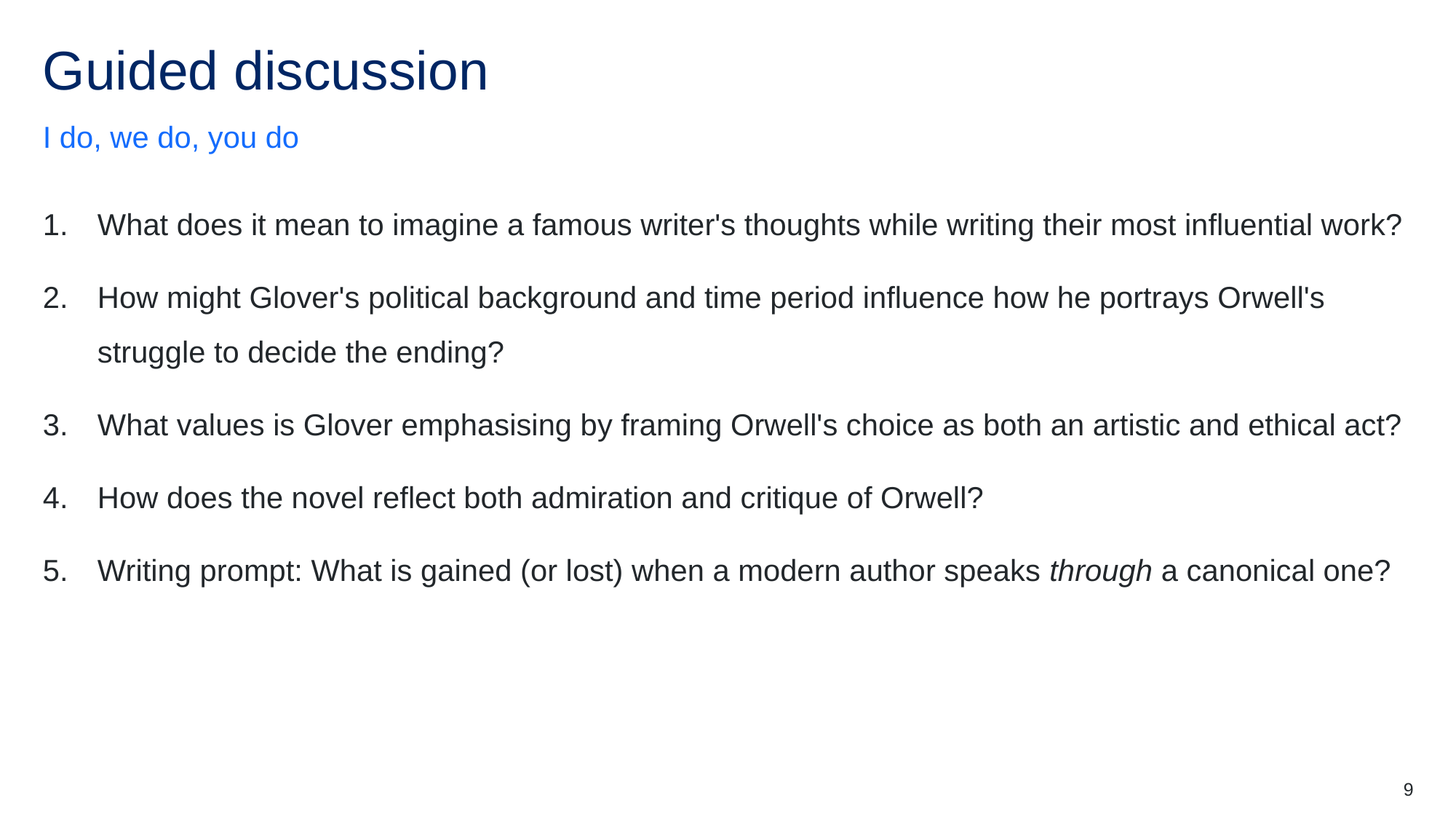

# Guided discussion
I do, we do, you do
What does it mean to imagine a famous writer's thoughts while writing their most influential work?
How might Glover's political background and time period influence how he portrays Orwell's struggle to decide the ending?
What values is Glover emphasising by framing Orwell's choice as both an artistic and ethical act?
How does the novel reflect both admiration and critique of Orwell?
Writing prompt: What is gained (or lost) when a modern author speaks through a canonical one?
9